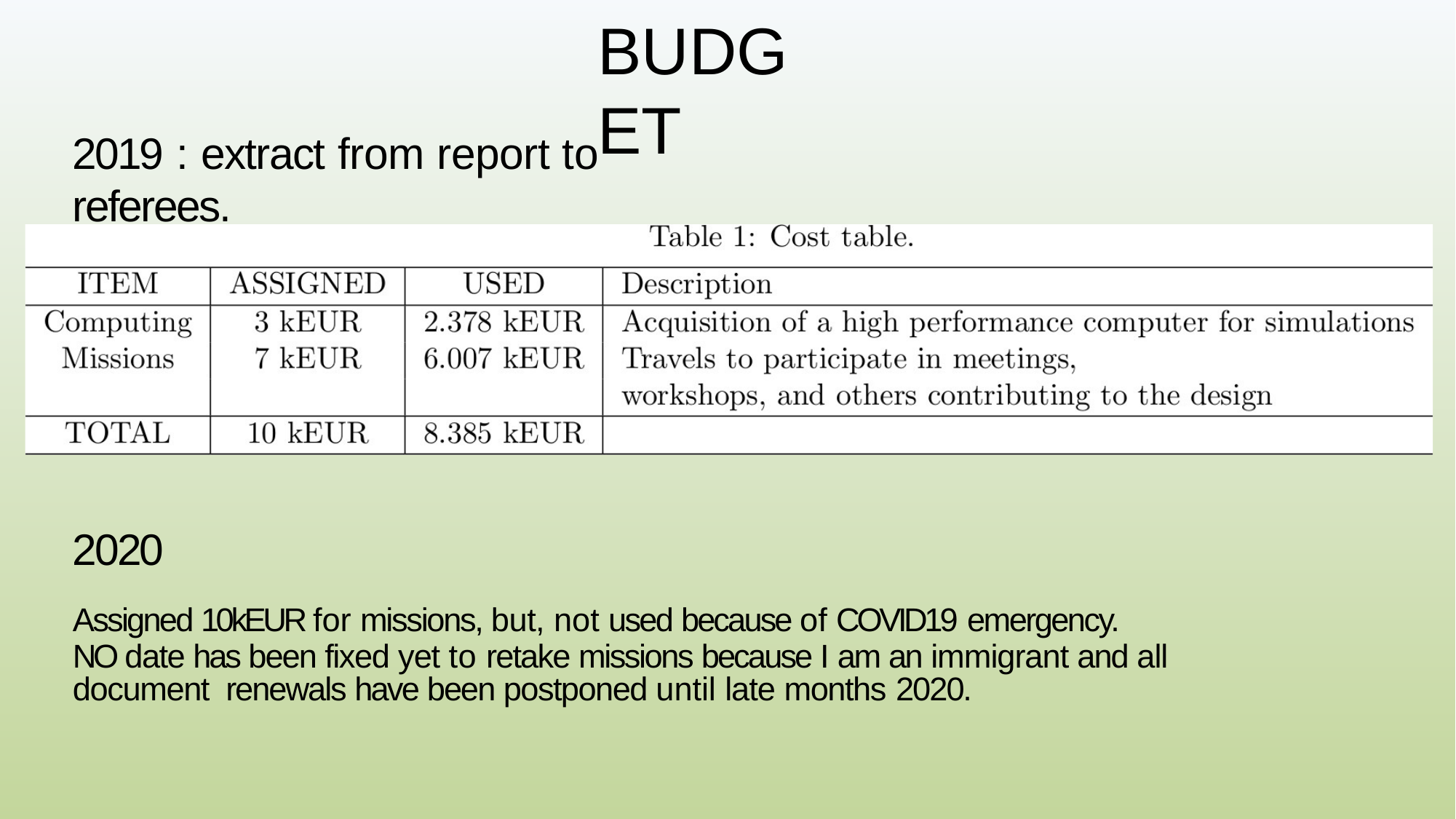

# BUDGET
2019 : extract from report to referees.

2020
Assigned 10kEUR for missions, but, not used because of COVID19 emergency.
NO date has been fixed yet to retake missions because I am an immigrant and all document  renewals have been postponed until late months 2020.